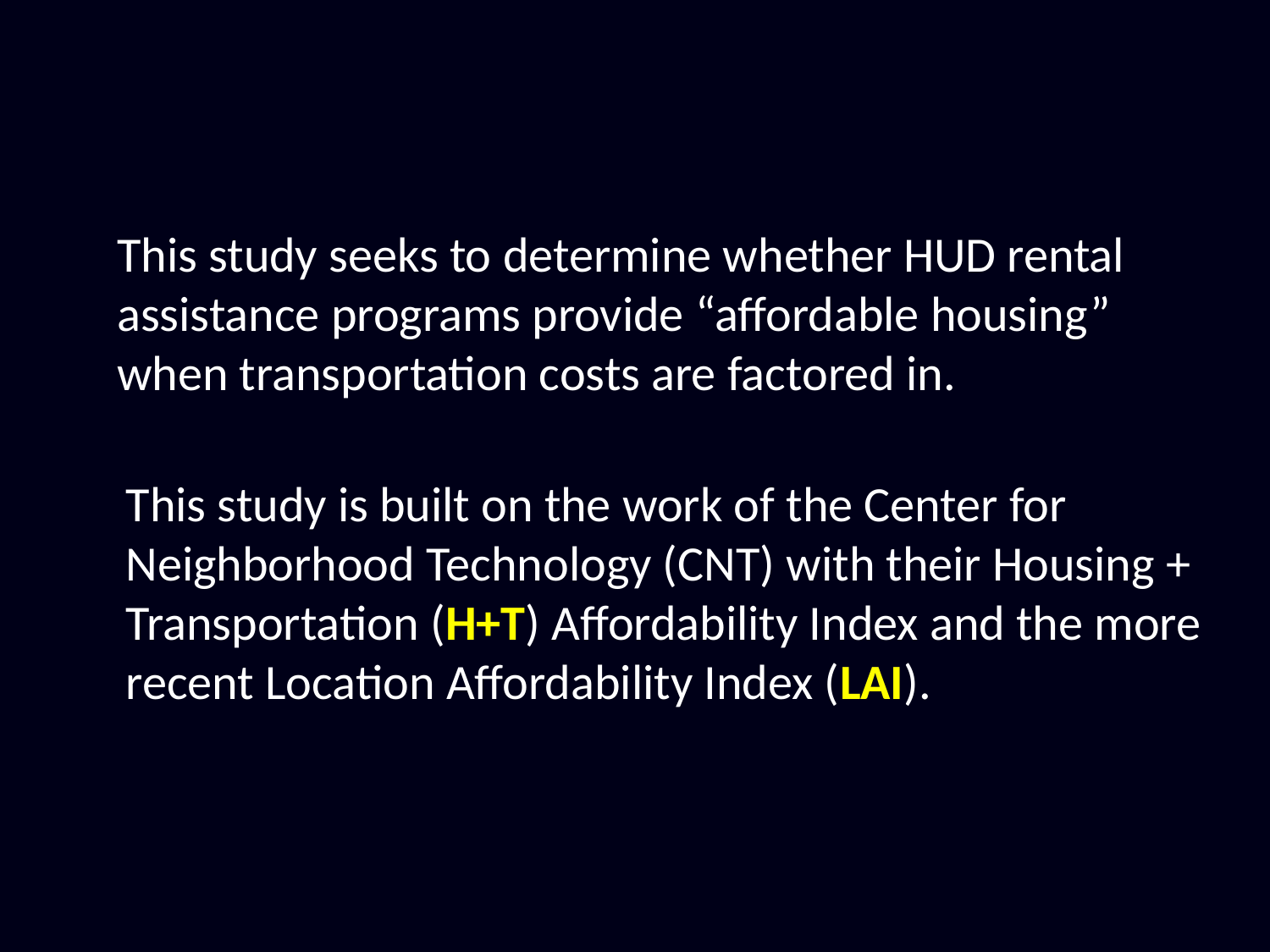

This study seeks to determine whether HUD rental assistance programs provide “affordable housing” when transportation costs are factored in.
This study is built on the work of the Center for Neighborhood Technology (CNT) with their Housing + Transportation (H+T) Affordability Index and the more recent Location Affordability Index (LAI).